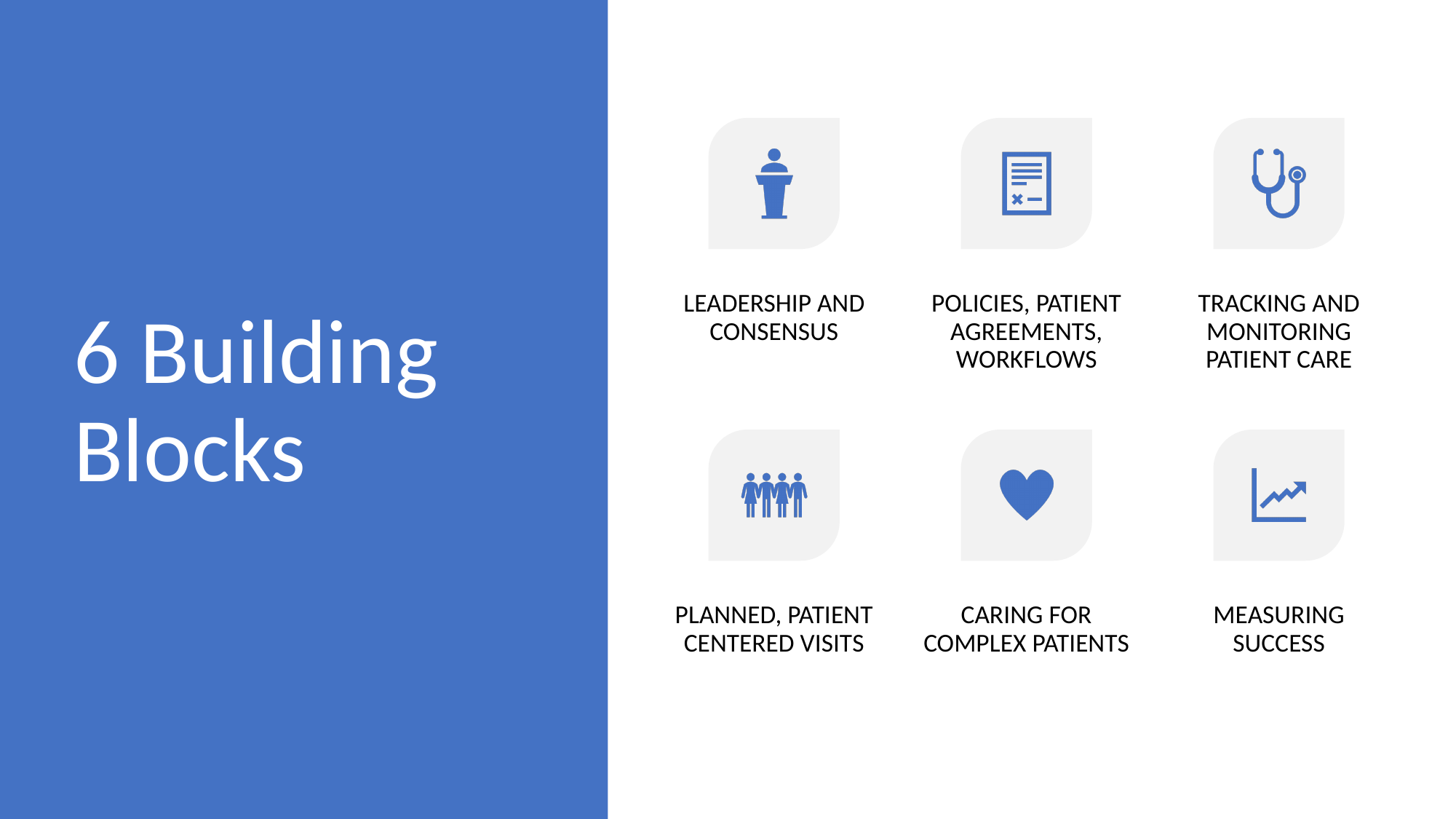

# 6 Building Blocks
Leadership and Consensus
Policies, patient agreements, workflows
Tracking and monitoring patient care
Planned, patient centered visits
Caring for complex patients
Measuring success